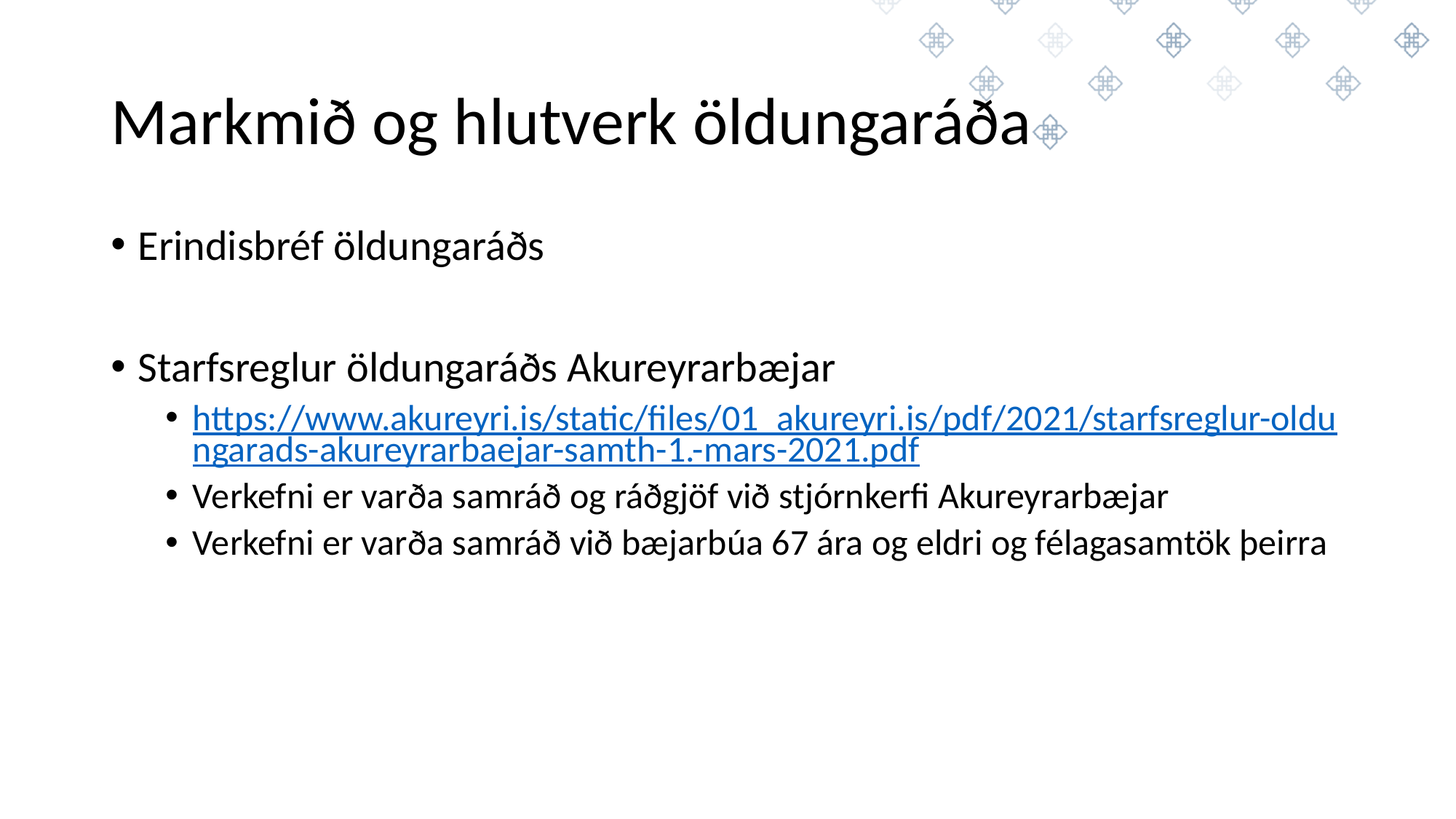

# Markmið og hlutverk öldungaráða
Erindisbréf öldungaráðs

Starfsreglur öldungaráðs Akureyrarbæjar
https://www.akureyri.is/static/files/01_akureyri.is/pdf/2021/starfsreglur-oldungarads-akureyrarbaejar-samth-1.-mars-2021.pdf
Verkefni er varða samráð og ráðgjöf við stjórnkerfi Akureyrarbæjar
Verkefni er varða samráð við bæjarbúa 67 ára og eldri og félagasamtök þeirra